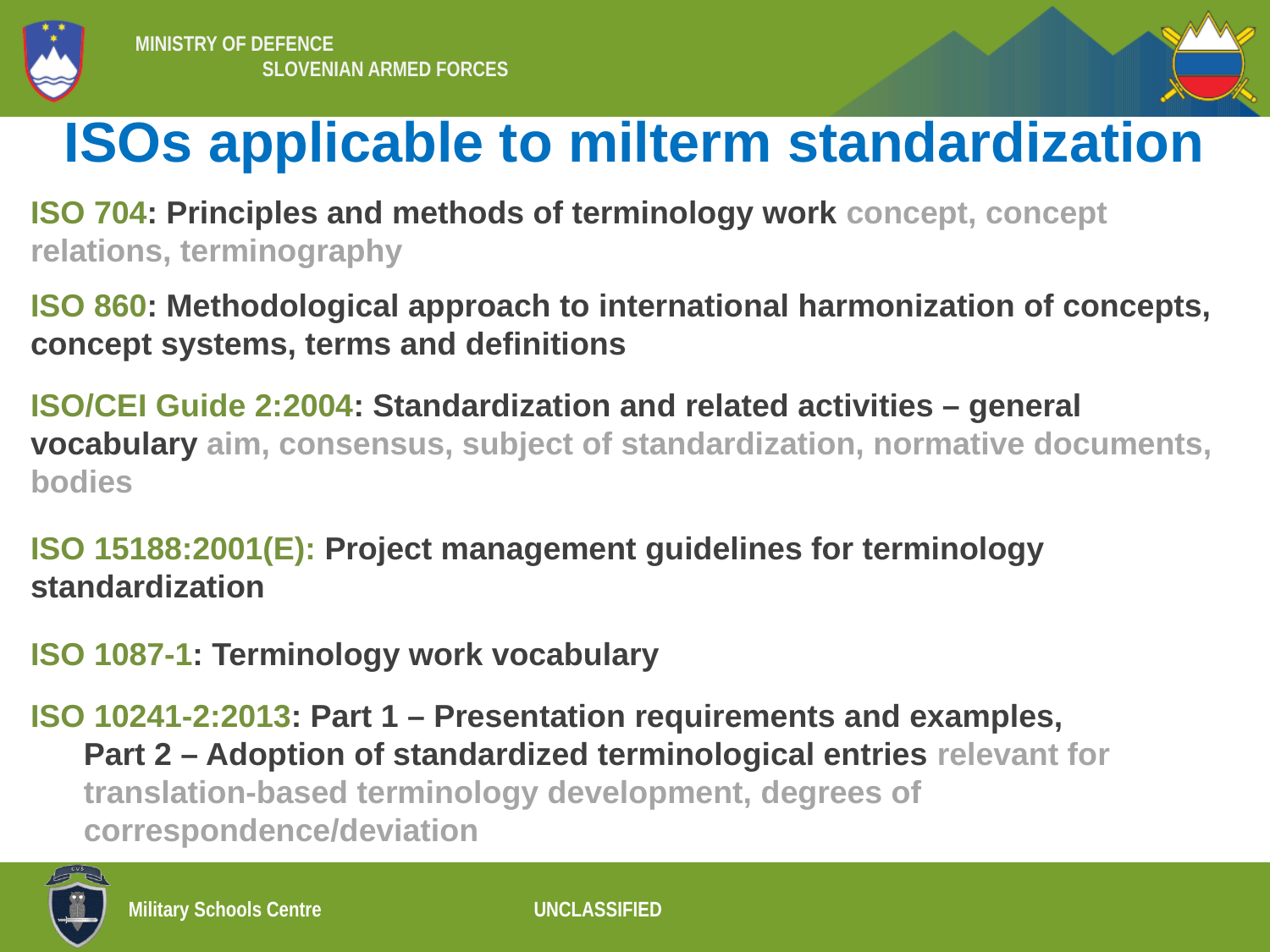

# ISOs applicable to milterm standardization
ISO 704: Principles and methods of terminology work concept, concept relations, terminography

ISO 860: Methodological approach to international harmonization of concepts, concept systems, terms and definitions

ISO/CEI Guide 2:2004: Standardization and related activities – general vocabulary aim, consensus, subject of standardization, normative documents, bodies

ISO 15188:2001(E): Project management guidelines for terminology standardization

ISO 1087-1: Terminology work vocabulary

ISO 10241-2:2013: Part 1 – Presentation requirements and examples,
      Part 2 – Adoption of standardized terminological entries relevant for
      translation-based terminology development, degrees of
      correspondence/deviation